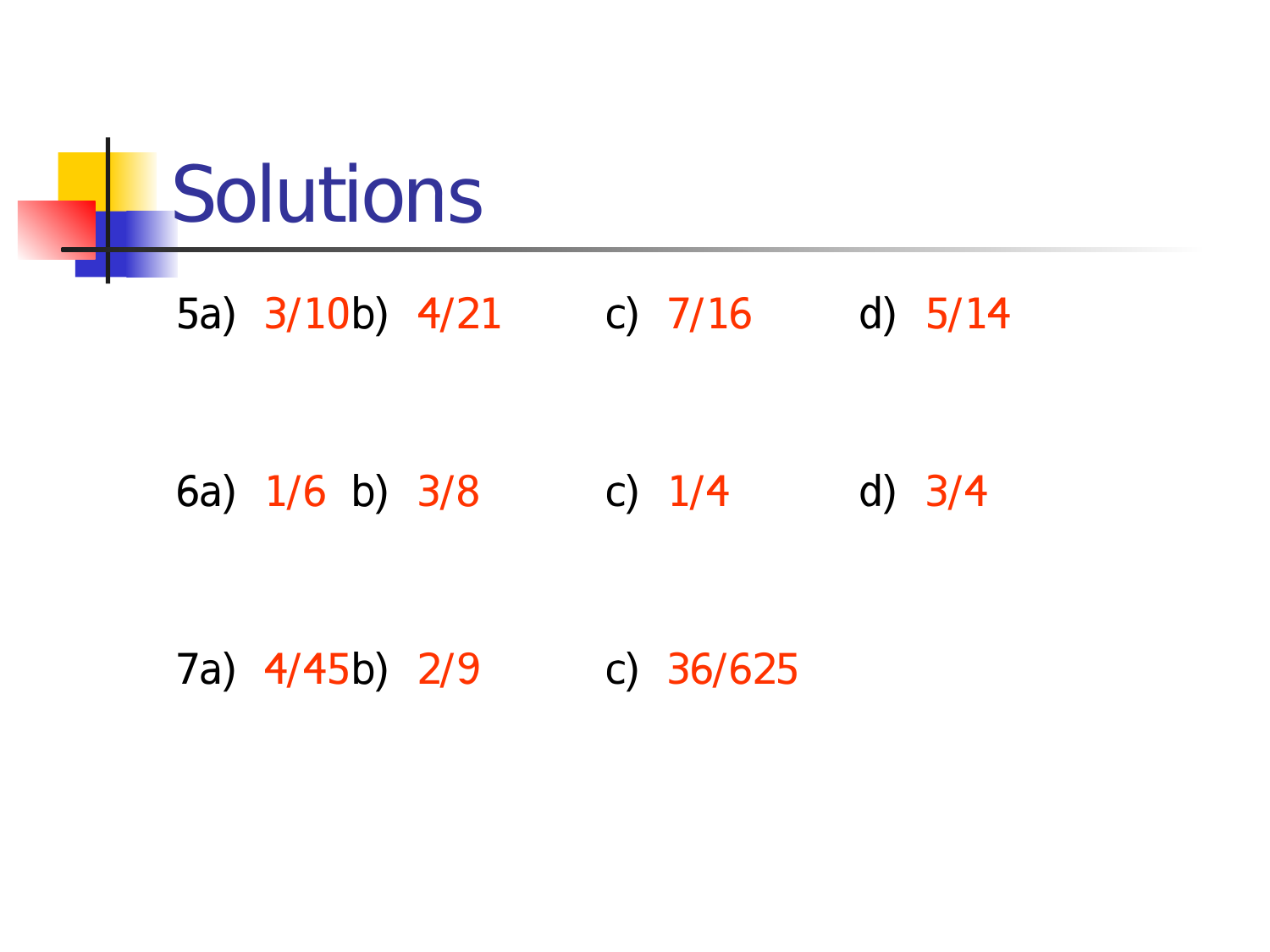

# Solutions
5a)  3/10	b)  4/21	c)  7/16	d)  5/14

6a)  1/6	b)  3/8	c)  1/4		d)  3/4

7a)  4/45	b)  2/9	c)  36/625